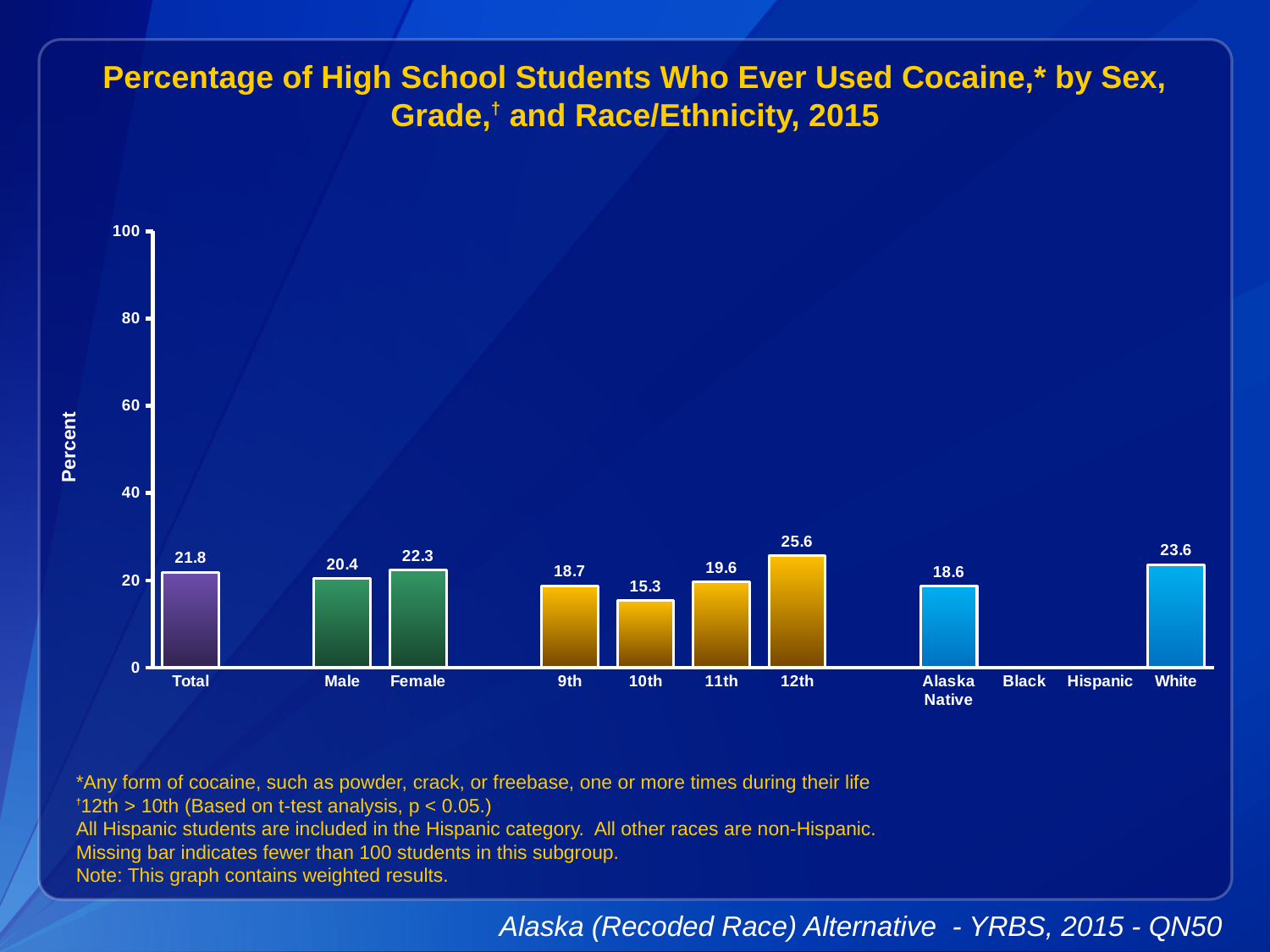

Percentage of High School Students Who Ever Used Cocaine,* by Sex, Grade,† and Race/Ethnicity, 2015

### Chart

| Category | Series 1 |
|---|---|
| Total | 21.8 |
|  | None |
| Male | 20.4 |
| Female | 22.3 |
|  | None |
| 9th | 18.7 |
| 10th | 15.3 |
| 11th | 19.6 |
| 12th | 25.6 |
|  | None |
| Alaska Native | 18.6 |
| Black | None |
| Hispanic | None |
| White | 23.6 |
*Any form of cocaine, such as powder, crack, or freebase, one or more times during their life
†12th > 10th (Based on t-test analysis, p < 0.05.)
All Hispanic students are included in the Hispanic category.  All other races are non-Hispanic.
Missing bar indicates fewer than 100 students in this subgroup.
Note: This graph contains weighted results.
Alaska (Recoded Race) Alternative  - YRBS, 2015 - QN50